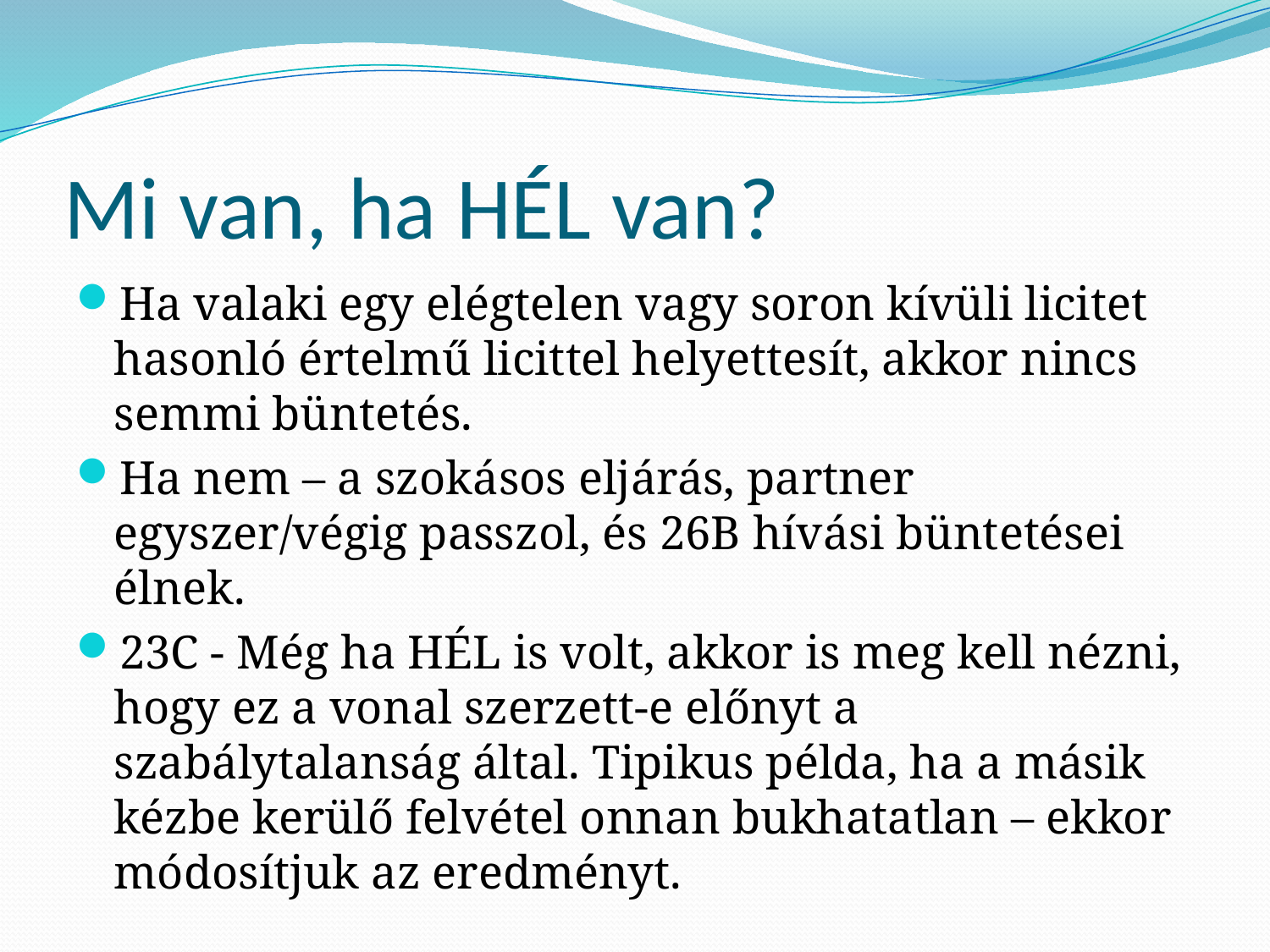

# Mi van, ha HÉL van?
Ha valaki egy elégtelen vagy soron kívüli licitet hasonló értelmű licittel helyettesít, akkor nincs semmi büntetés.
Ha nem – a szokásos eljárás, partner egyszer/végig passzol, és 26B hívási büntetései élnek.
23C - Még ha HÉL is volt, akkor is meg kell nézni, hogy ez a vonal szerzett-e előnyt a szabálytalanság által. Tipikus példa, ha a másik kézbe kerülő felvétel onnan bukhatatlan – ekkor módosítjuk az eredményt.